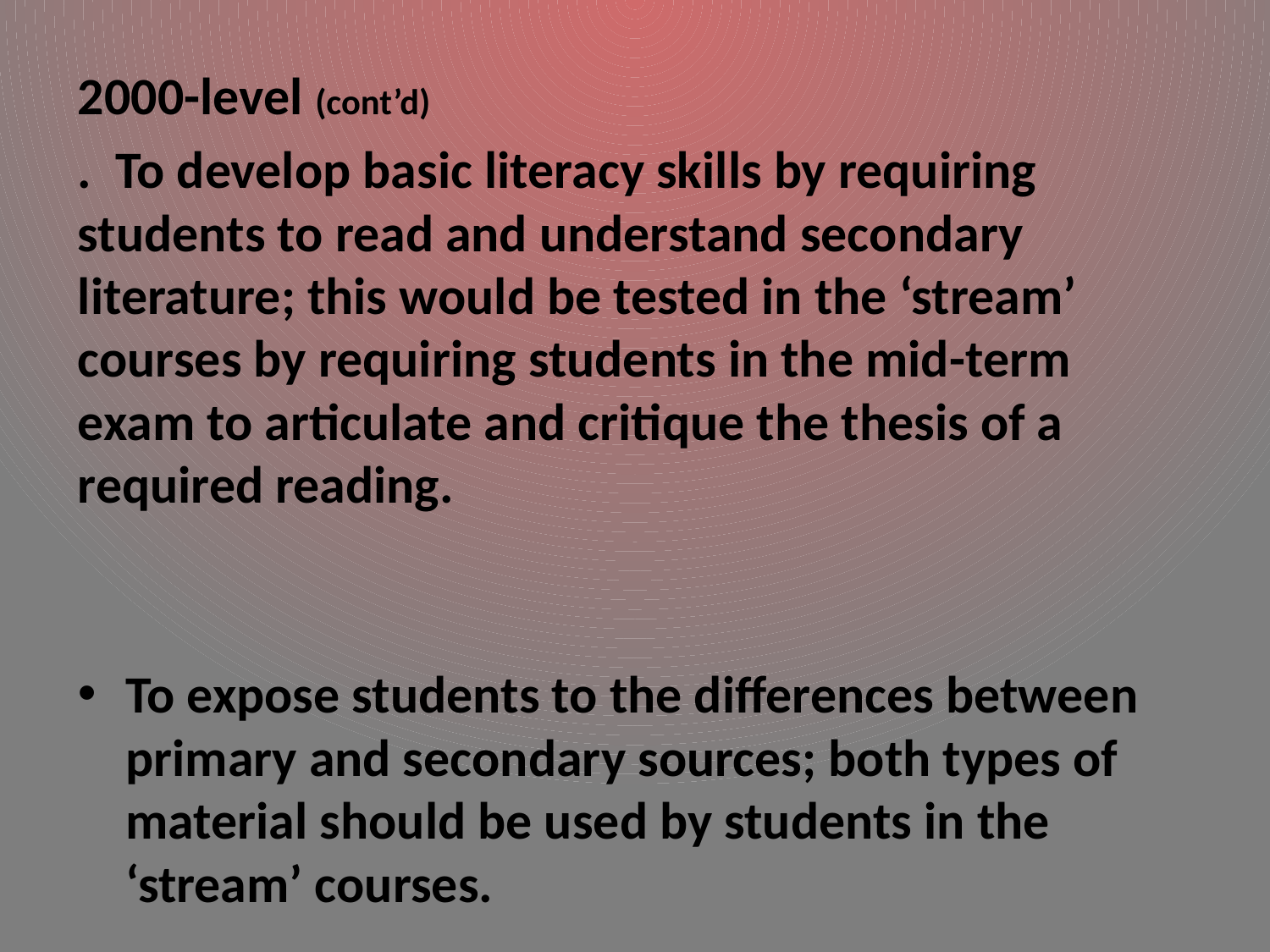

2000-level (cont’d)
.  To develop basic literacy skills by requiring students to read and understand secondary literature; this would be tested in the ‘stream’ courses by requiring students in the mid-term exam to articulate and critique the thesis of a required reading.

To expose students to the differences between primary and secondary sources; both types of material should be used by students in the ‘stream’ courses.